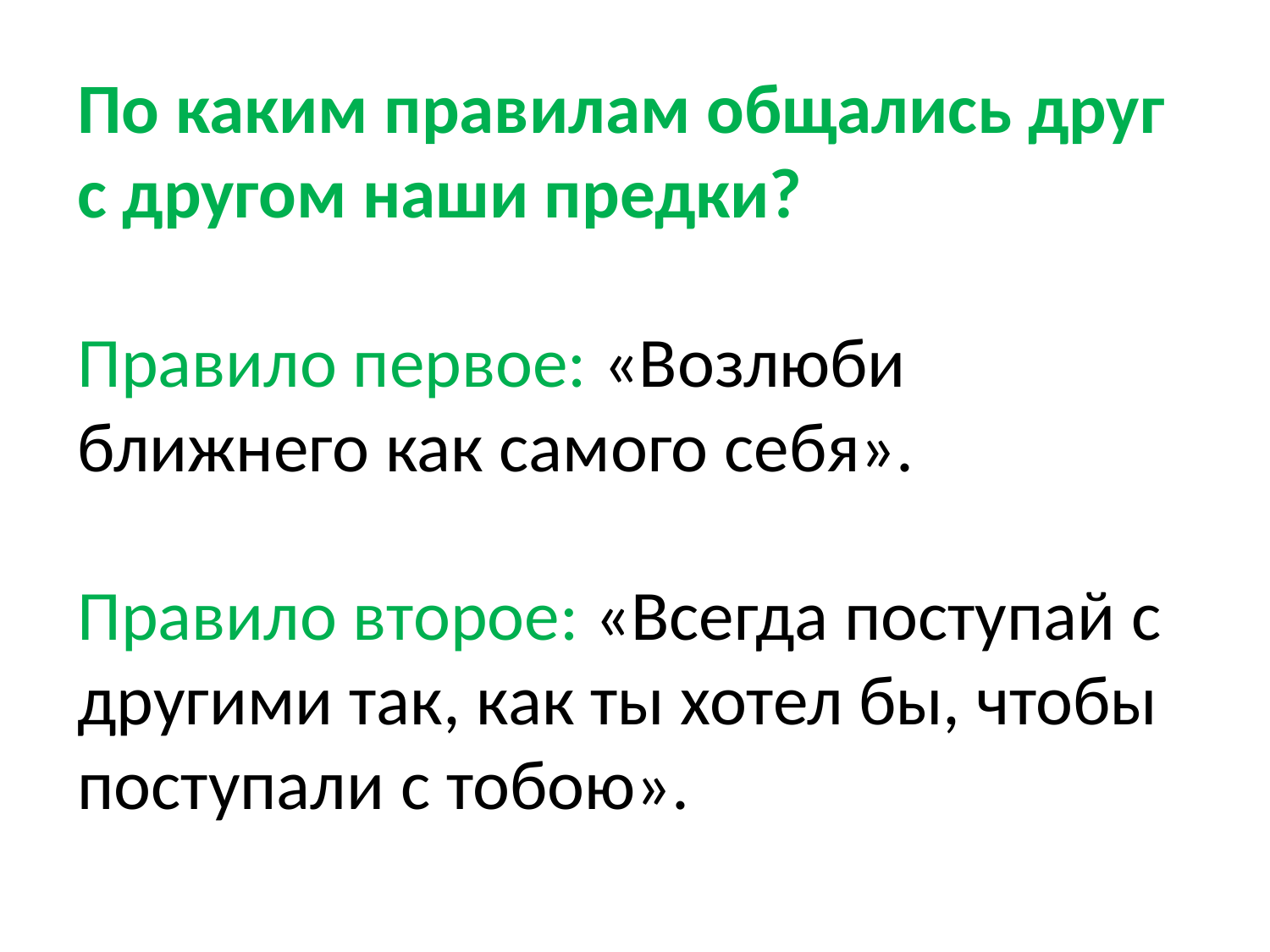

По каким правилам общались друг с другом наши предки?

Правило первое: «Возлюби ближнего как самого себя».

Правило второе: «Всегда поступай с другими так, как ты хотел бы, чтобы поступали с тобою».